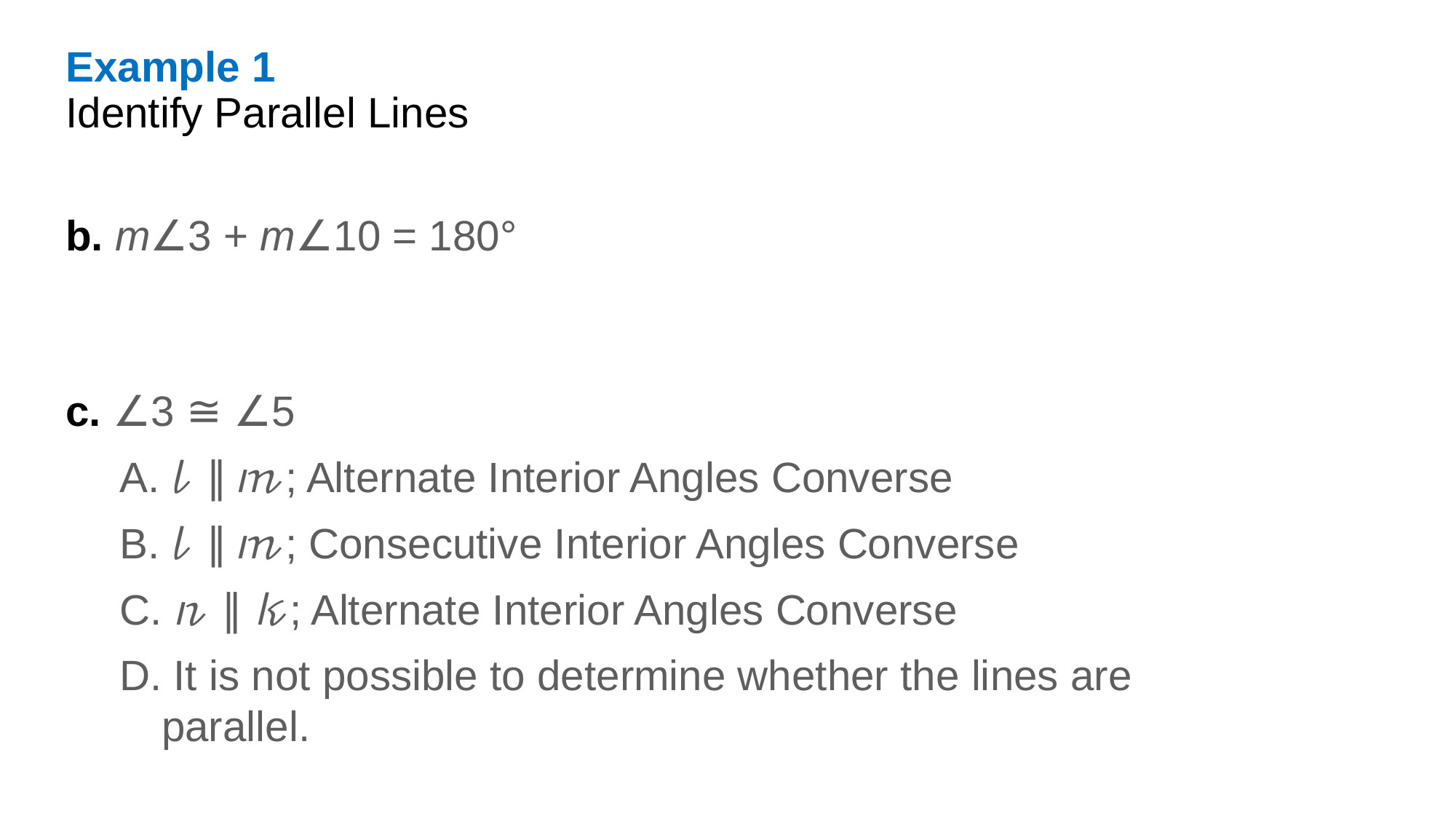

Example 1
Identify Parallel Lines
b. m∠3 + m∠10 = 180°

c. ∠3 ≅ ∠5
A. 𝓁 ∥ 𝓂; Alternate Interior Angles Converse
B. 𝓁 ∥ 𝓂; Consecutive Interior Angles Converse
C. 𝓃 ∥ 𝓀; Alternate Interior Angles Converse
D. It is not possible to determine whether the lines are parallel.